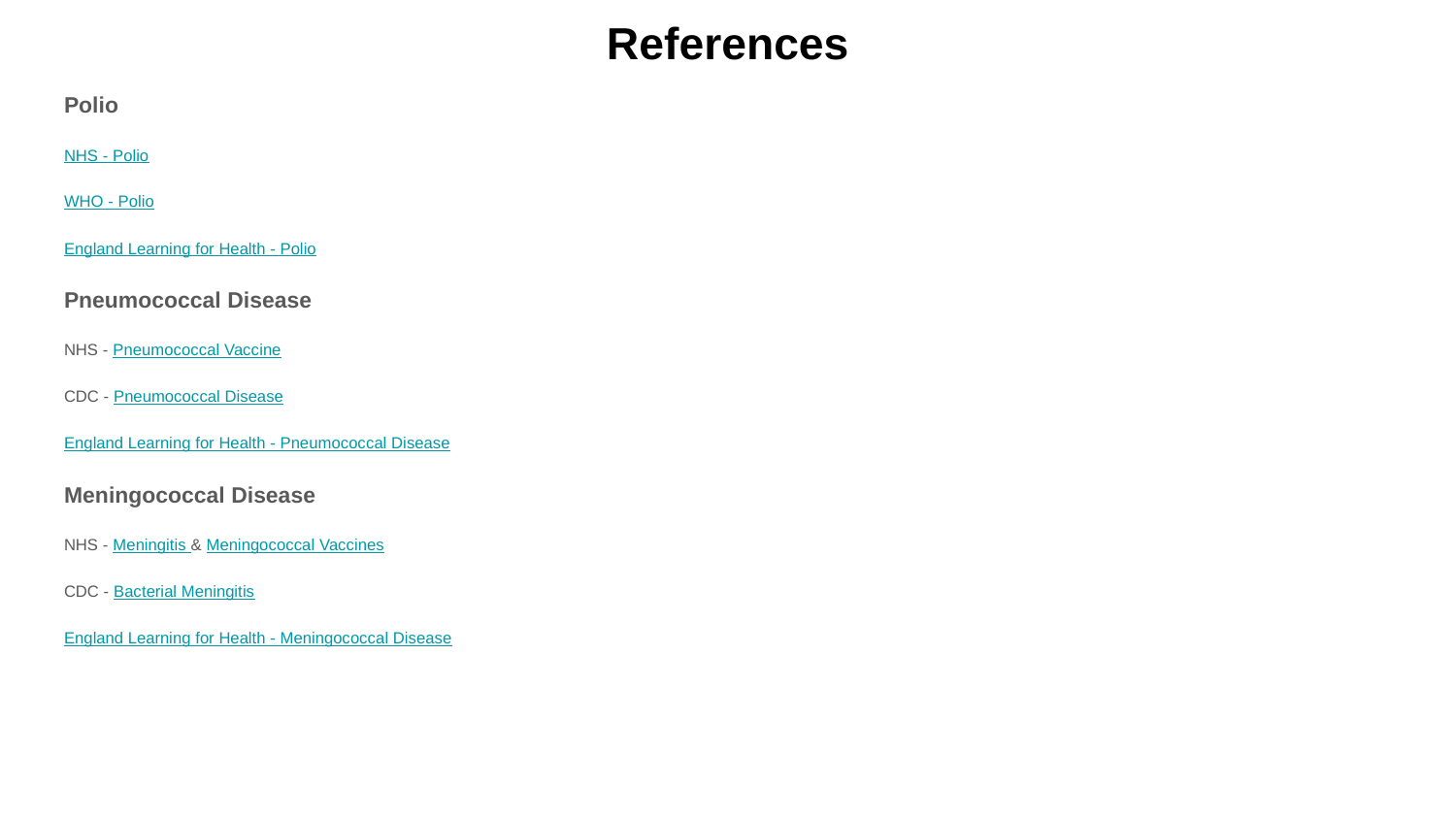

# References
Polio
NHS - Polio
WHO - Polio
England Learning for Health - Polio
Pneumococcal Disease
NHS - Pneumococcal Vaccine
CDC - Pneumococcal Disease
England Learning for Health - Pneumococcal Disease
Meningococcal Disease
NHS - Meningitis & Meningococcal Vaccines
CDC - Bacterial Meningitis
England Learning for Health - Meningococcal Disease